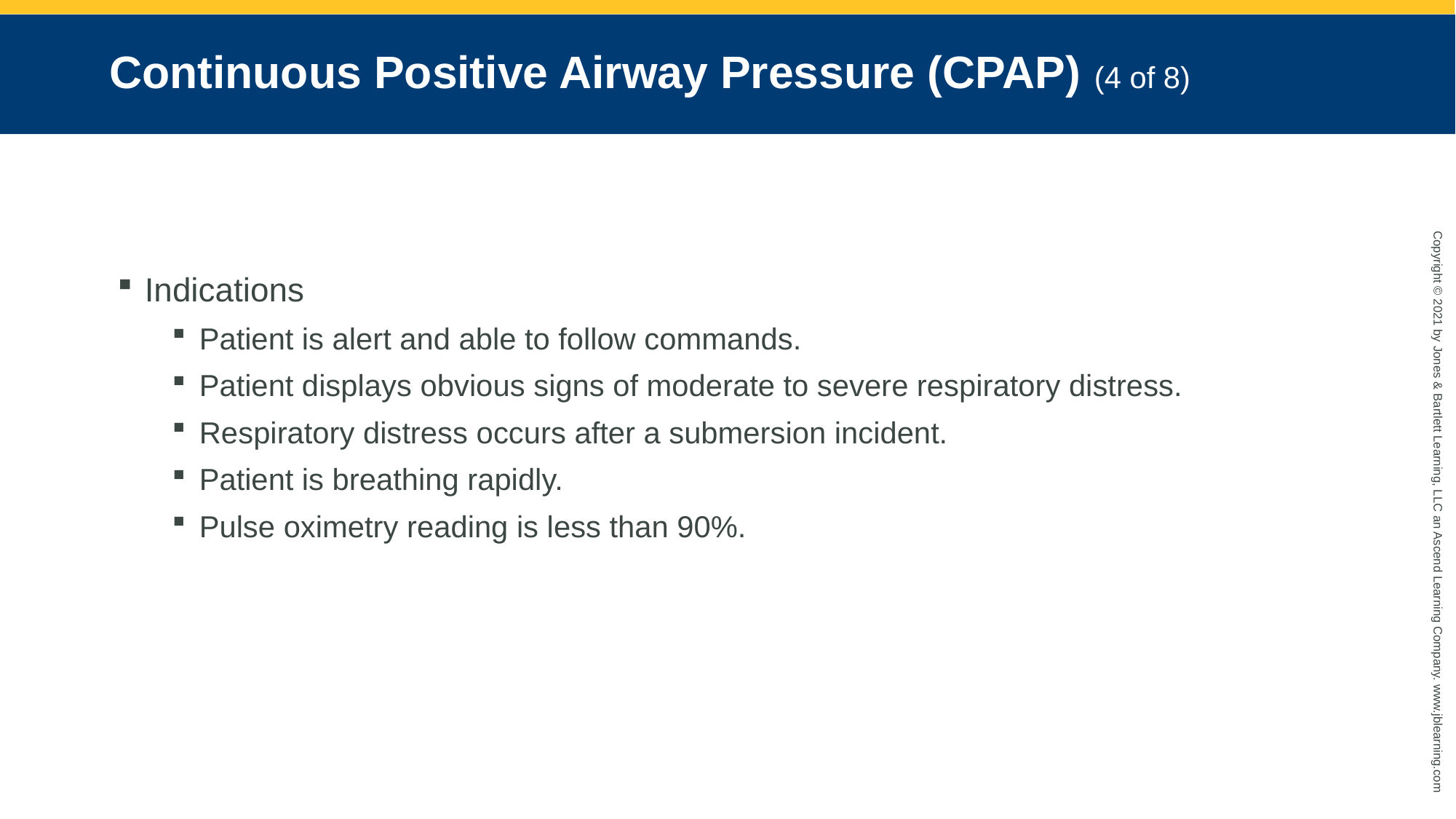

# Continuous Positive Airway Pressure (CPAP) (4 of 8)
Indications
Patient is alert and able to follow commands.
Patient displays obvious signs of moderate to severe respiratory distress.
Respiratory distress occurs after a submersion incident.
Patient is breathing rapidly.
Pulse oximetry reading is less than 90%.